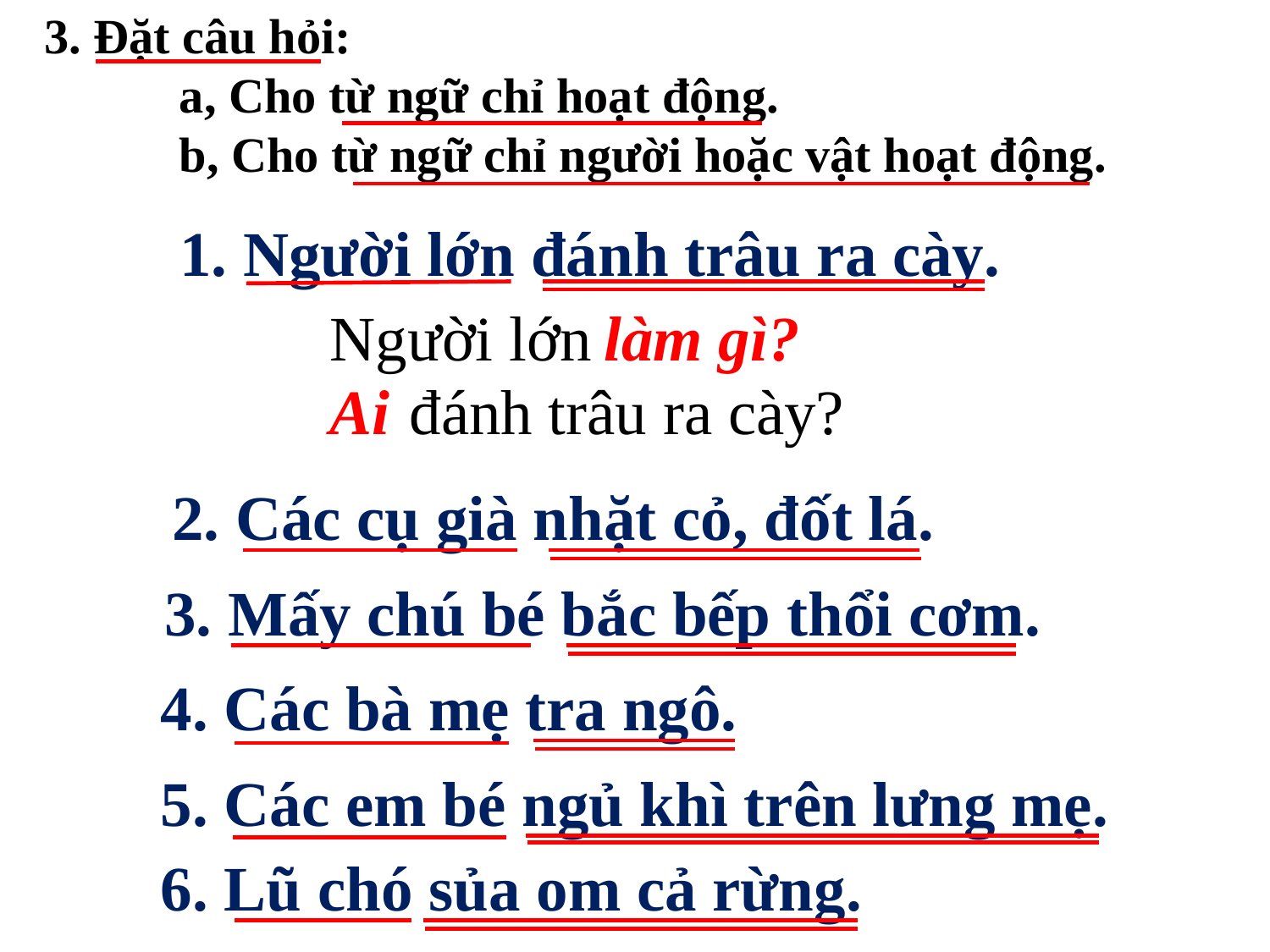

3. Đặt câu hỏi:
           a, Cho từ ngữ chỉ hoạt động.
           b, Cho từ ngữ chỉ người hoặc vật hoạt động.
1. Người lớn
đánh trâu ra cày.
Người lớn
 làm gì?
Ai
 đánh trâu ra cày?
2. Các cụ già nhặt cỏ, đốt lá.
3. Mấy chú bé bắc bếp thổi cơm.
4. Các bà mẹ tra ngô.
5. Các em bé ngủ khì trên lưng mẹ.
6. Lũ chó sủa om cả rừng.